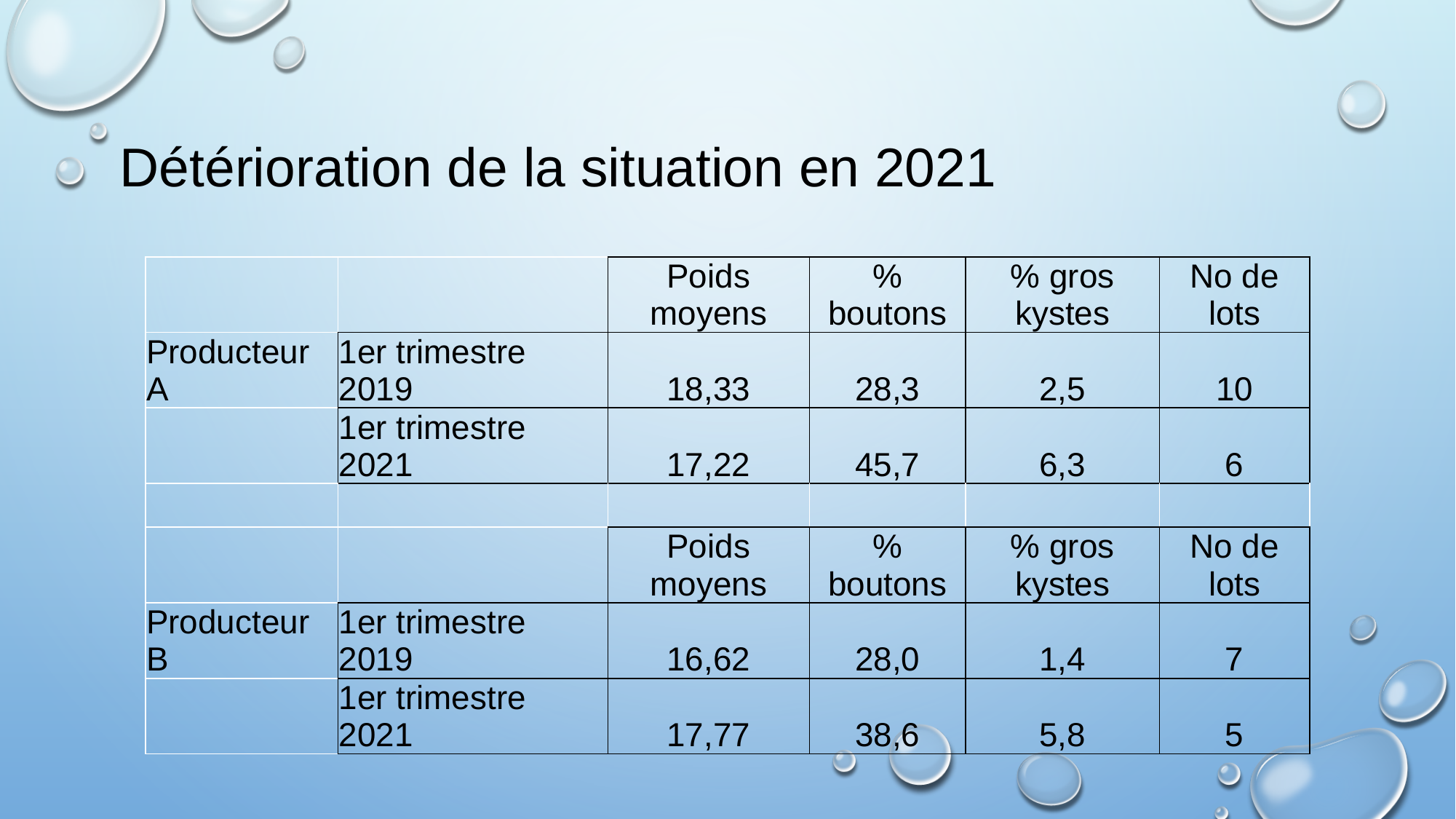

# Détérioration de la situation en 2021
|  |  | Poids moyens | % boutons | % gros kystes | No de lots |
| --- | --- | --- | --- | --- | --- |
| Producteur A | 1er trimestre 2019 | 18,33 | 28,3 | 2,5 | 10 |
|  | 1er trimestre 2021 | 17,22 | 45,7 | 6,3 | 6 |
|  |  |  |  |  |  |
|  |  | Poids moyens | % boutons | % gros kystes | No de lots |
| Producteur B | 1er trimestre 2019 | 16,62 | 28,0 | 1,4 | 7 |
|  | 1er trimestre 2021 | 17,77 | 38,6 | 5,8 | 5 |